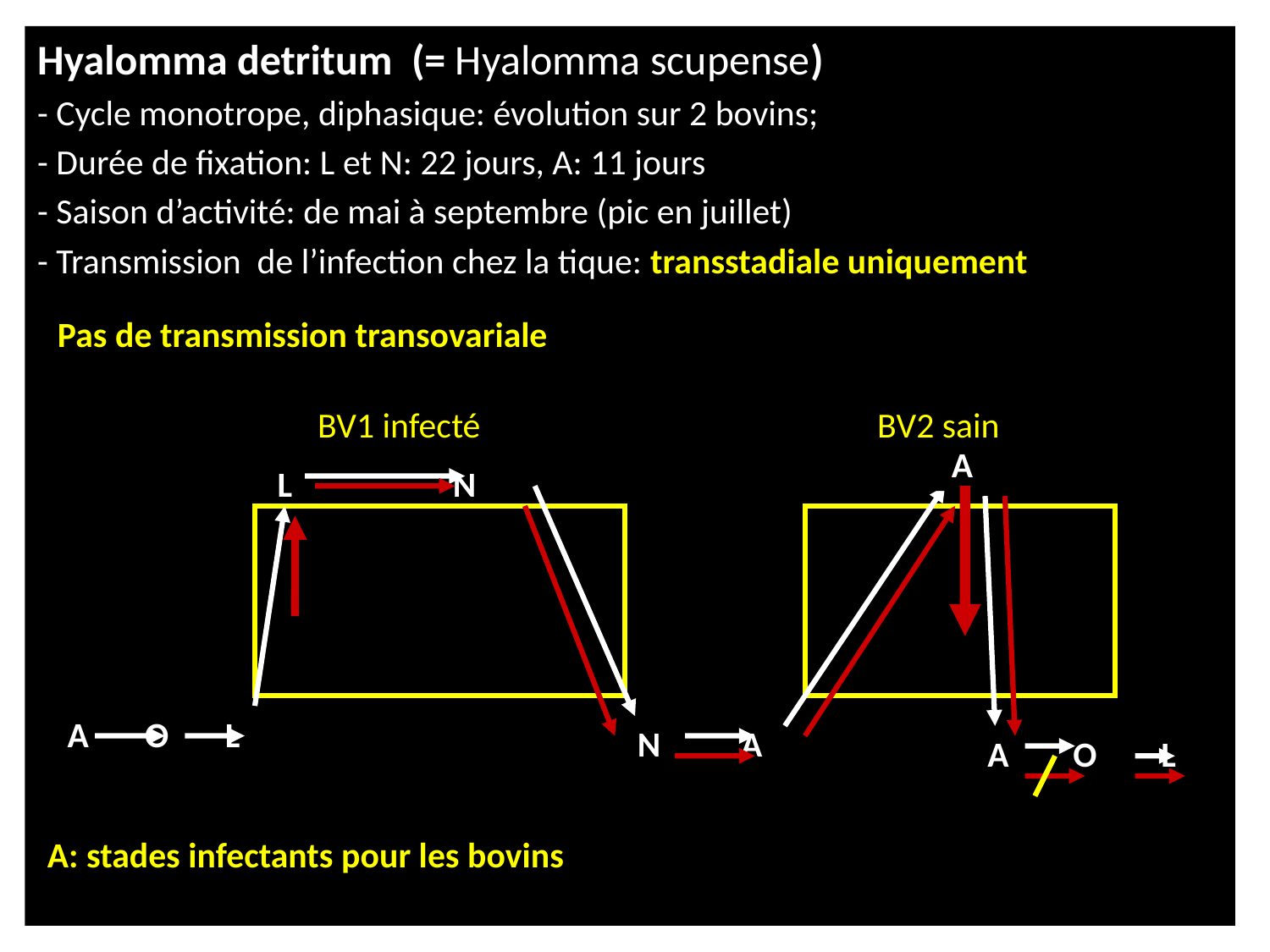

Hyalomma detritum  (= Hyalomma scupense)
- Cycle monotrope, diphasique: évolution sur 2 bovins;
- Durée de fixation: L et N: 22 jours, A: 11 jours
- Saison d’activité: de mai à septembre (pic en juillet)
- Transmission  de l’infection chez la tique: transstadiale uniquement

Pas de transmission transovariale
BV1 infecté
BV2 sain
   A
L                    N

A       O       L
N          A
A        O        L

A: stades infectants pour les bovins